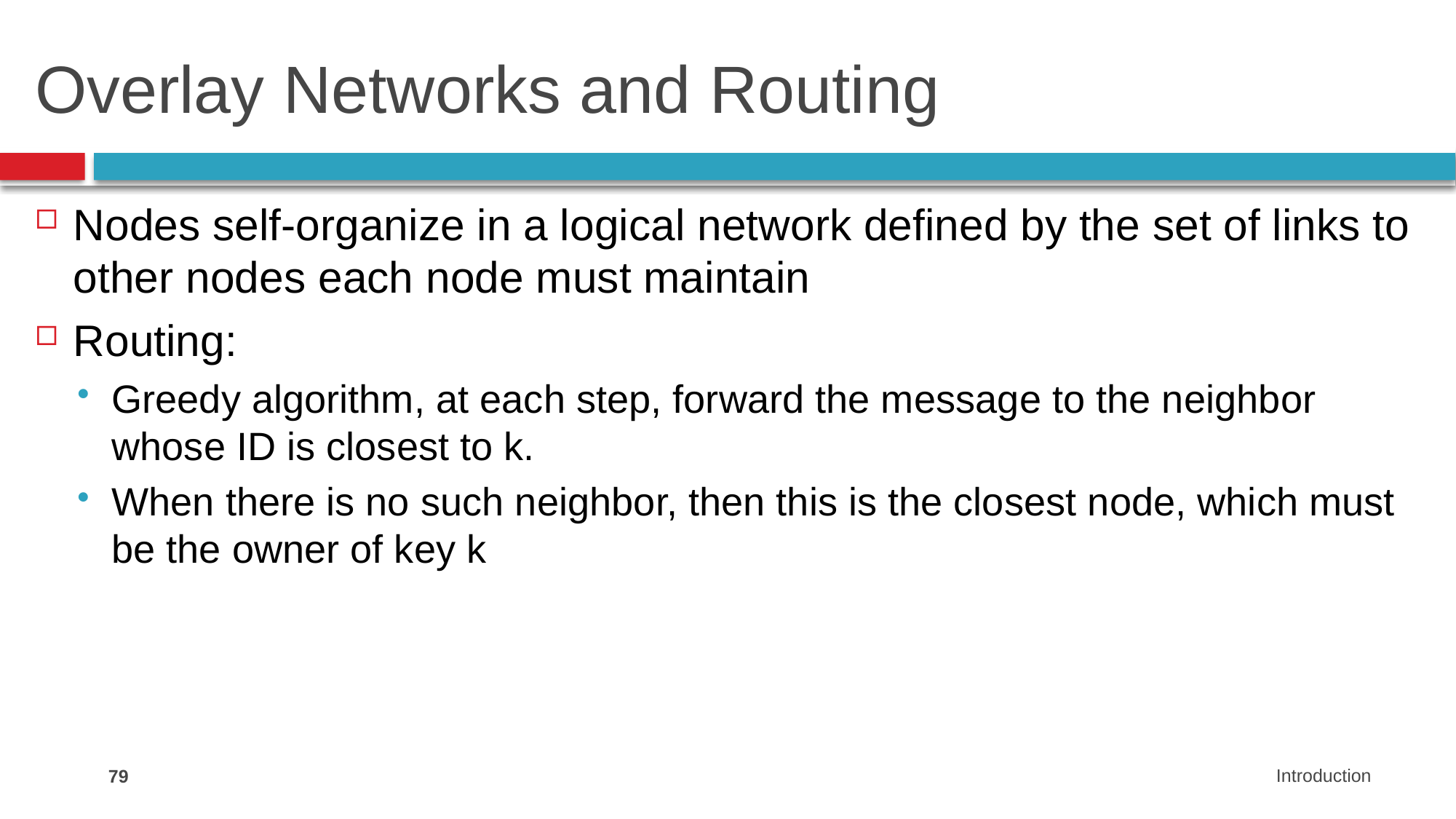

# Overlay Networks and Routing
Nodes self-organize in a logical network defined by the set of links to other nodes each node must maintain
Routing:
Greedy algorithm, at each step, forward the message to the neighbor whose ID is closest to k.
When there is no such neighbor, then this is the closest node, which must be the owner of key k
79
Introduction